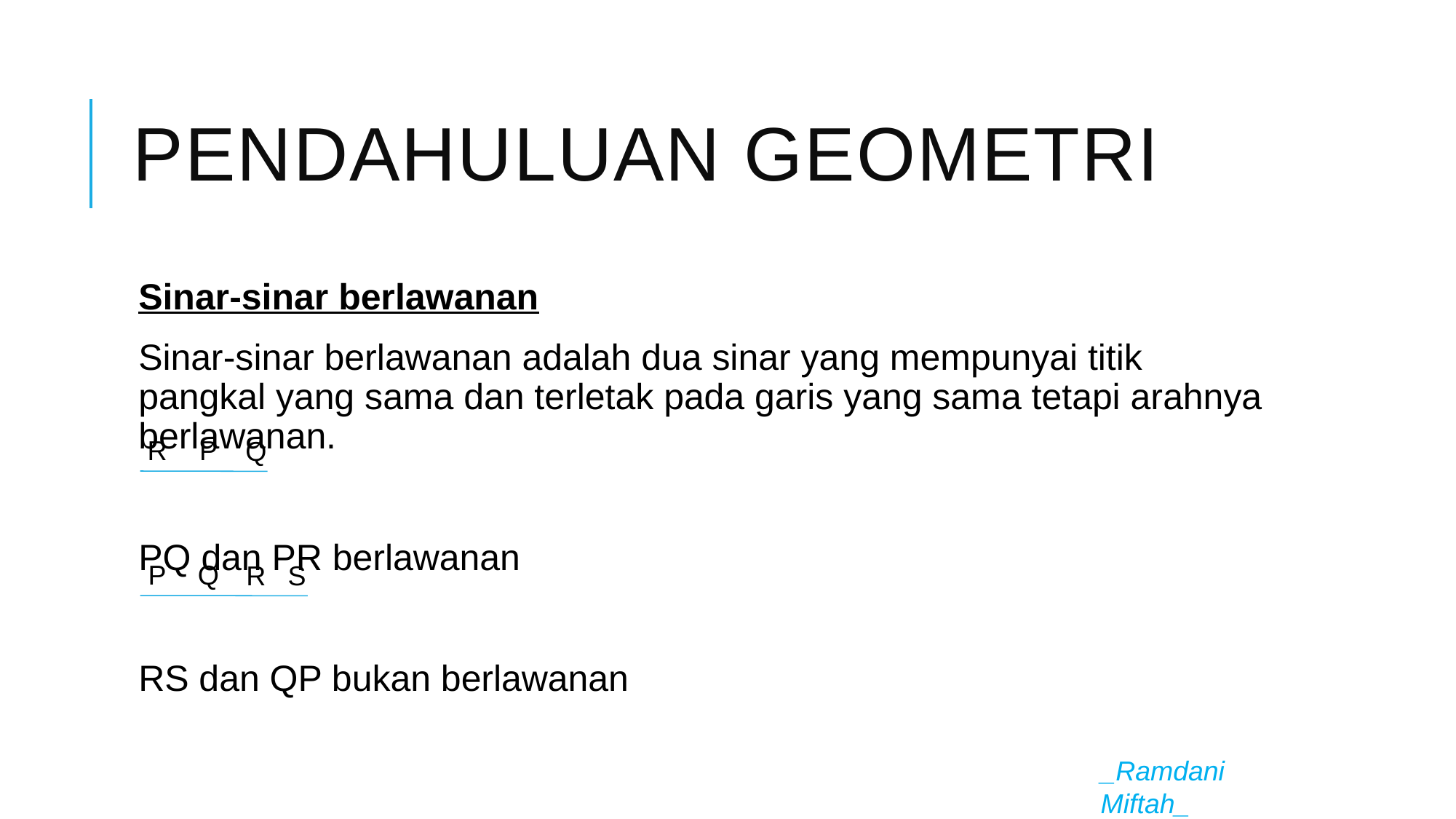

# Pendahuluan geometri
Sinar-sinar berlawanan
Sinar-sinar berlawanan adalah dua sinar yang mempunyai titik pangkal yang sama dan terletak pada garis yang sama tetapi arahnya berlawanan.

PQ dan PR berlawanan

RS dan QP bukan berlawanan

P
R
Q
Q
P
R
S